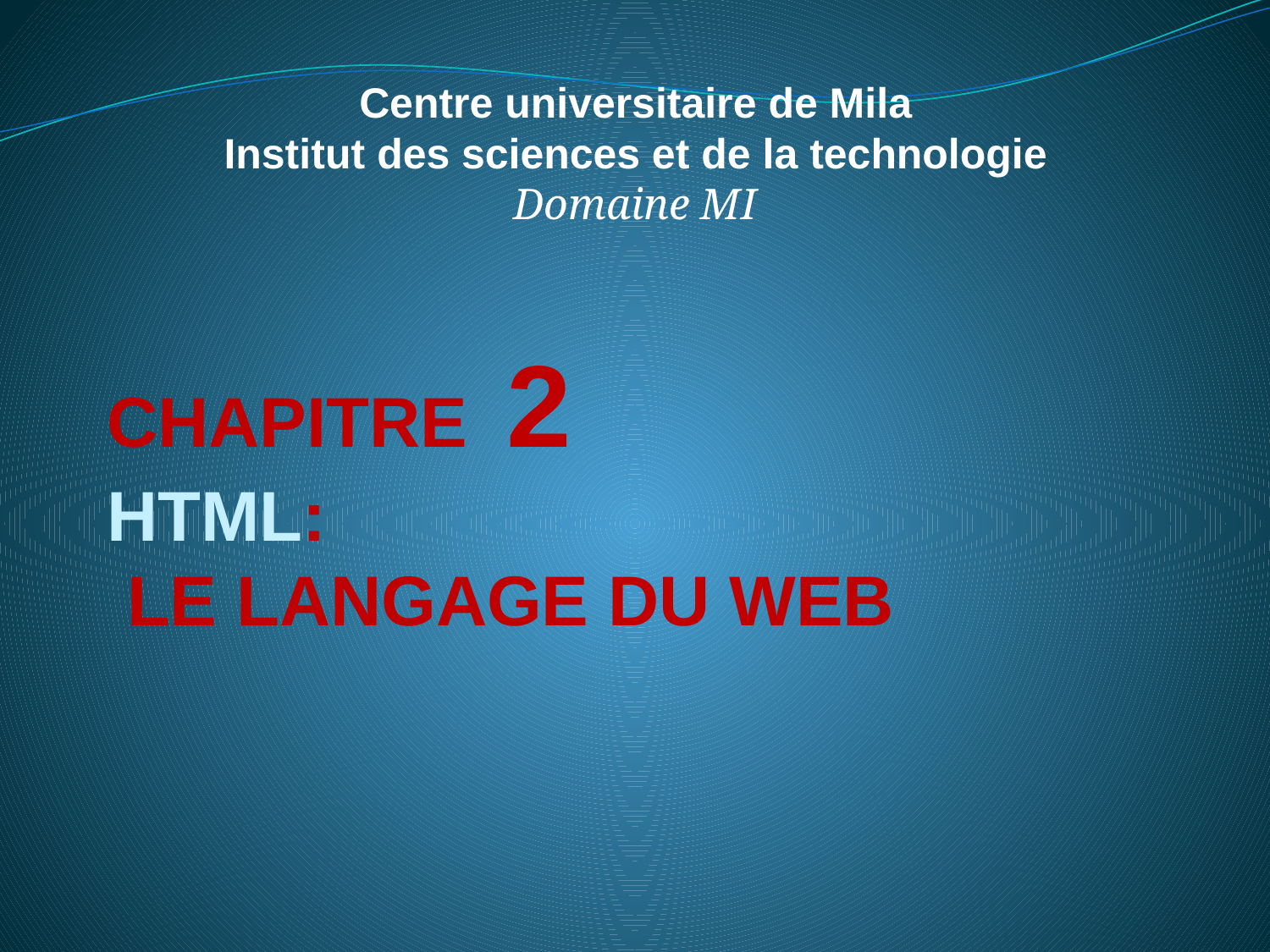

Centre universitaire de Mila
Institut des sciences et de la technologie
Domaine MI
Chapitre  2
HTML:
 Le langage du Web
1